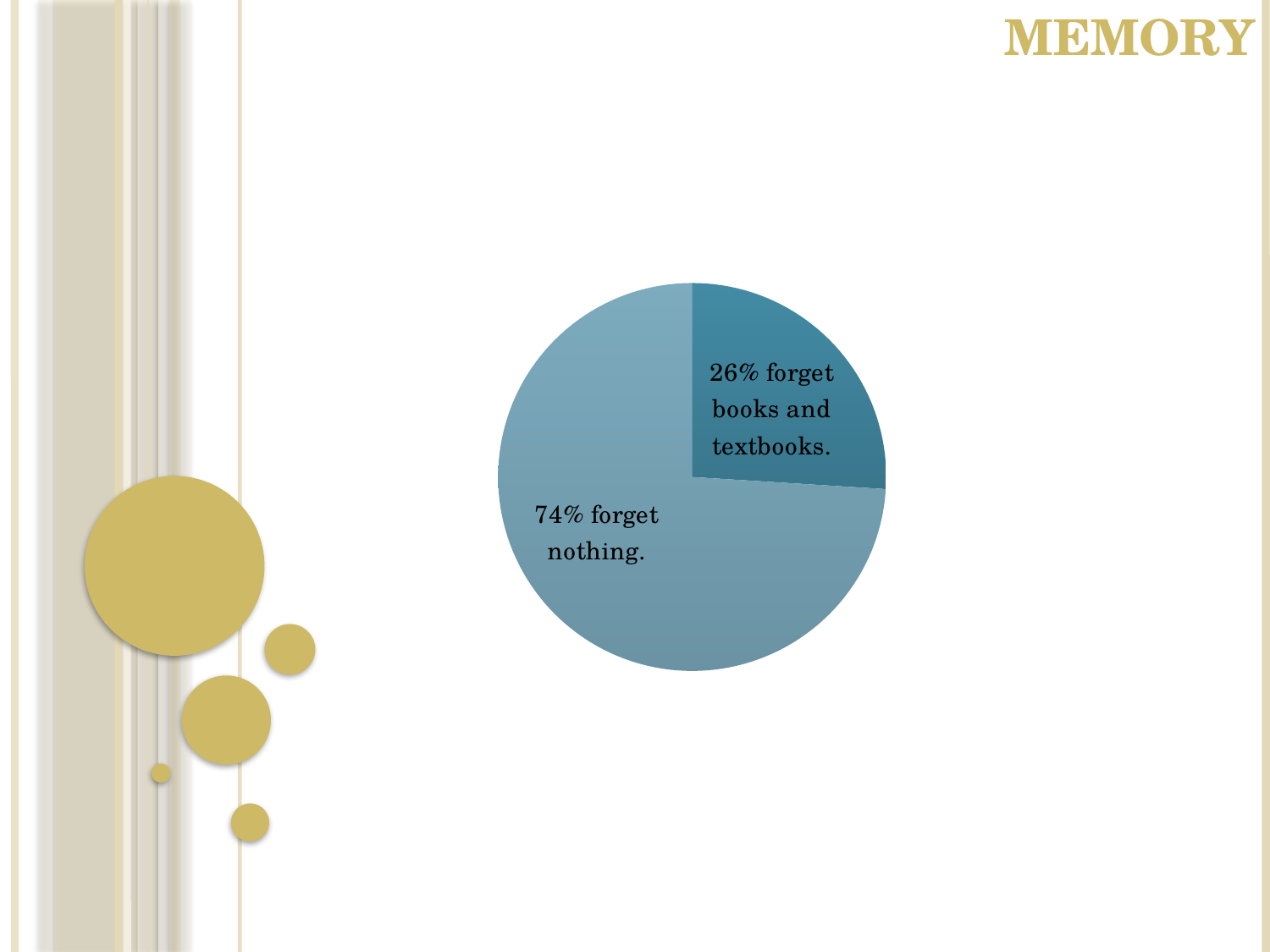

memory

### Chart

| Category |  |
|---|---|
| Забывают книги и учебники. | 0.26 |
| Ничего не забывают. | 0.7400000000000003 |